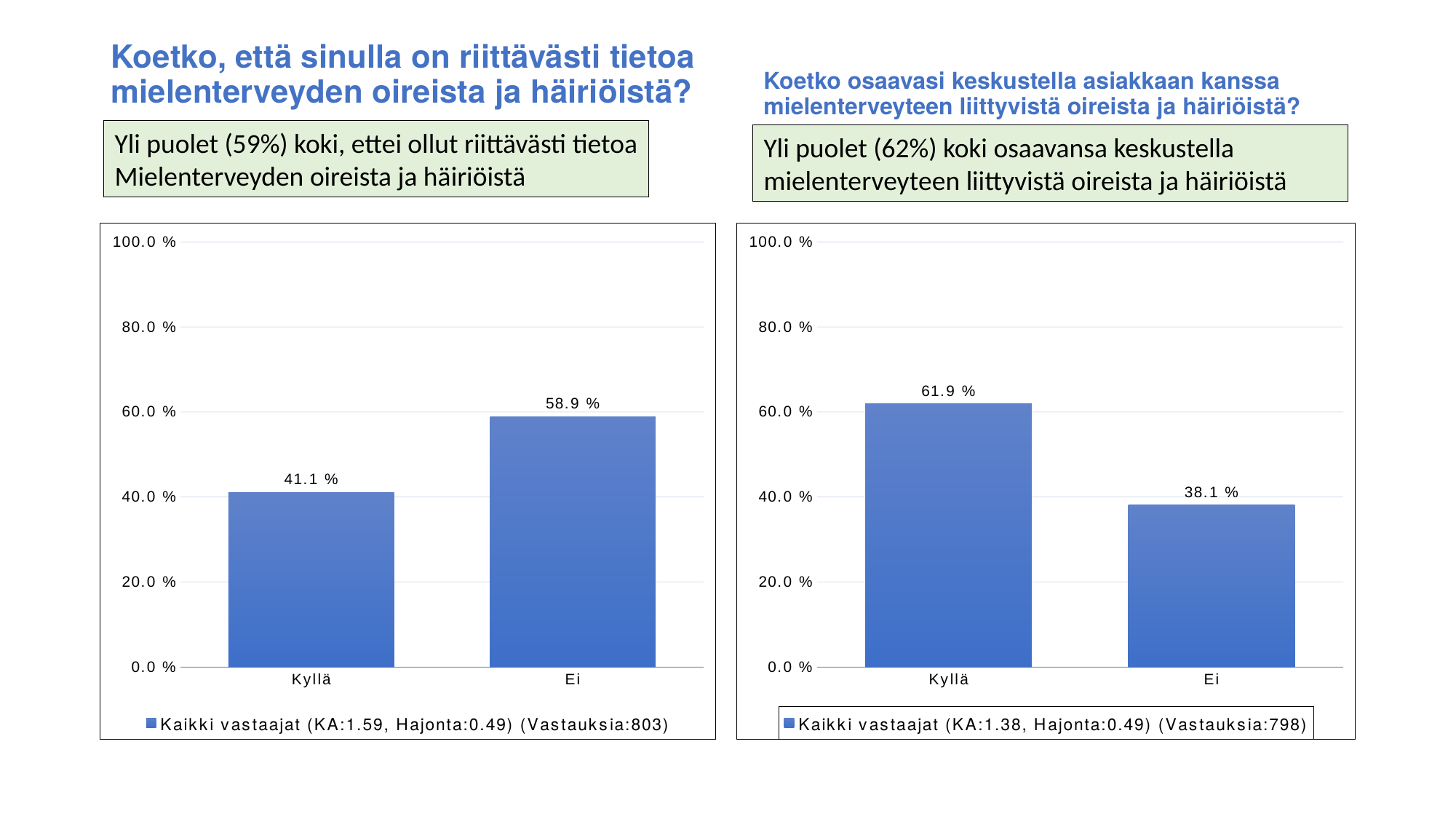

Koetko osaavasi keskustella asiakkaan kanssa mielenterveyteen liittyvistä oireista ja häiriöistä?
Koetko, että sinulla on riittävästi tietoa mielenterveyden oireista ja häiriöistä?

Yli puolet (59%) koki, ettei ollut riittävästi tietoa
Mielenterveyden oireista ja häiriöistä
Yli puolet (62%) koki osaavansa keskustella
mielenterveyteen liittyvistä oireista ja häiriöistä

### Chart

| Category | Kaikki vastaajat (KA:1.38, Hajonta:0.49) (Vastauksia:798) |
|---|---|
| Kyllä | 0.619 |
| Ei | 0.381 |

### Chart

| Category | Kaikki vastaajat (KA:1.59, Hajonta:0.49) (Vastauksia:803) |
|---|---|
| Kyllä | 0.411 |
| Ei | 0.589 |